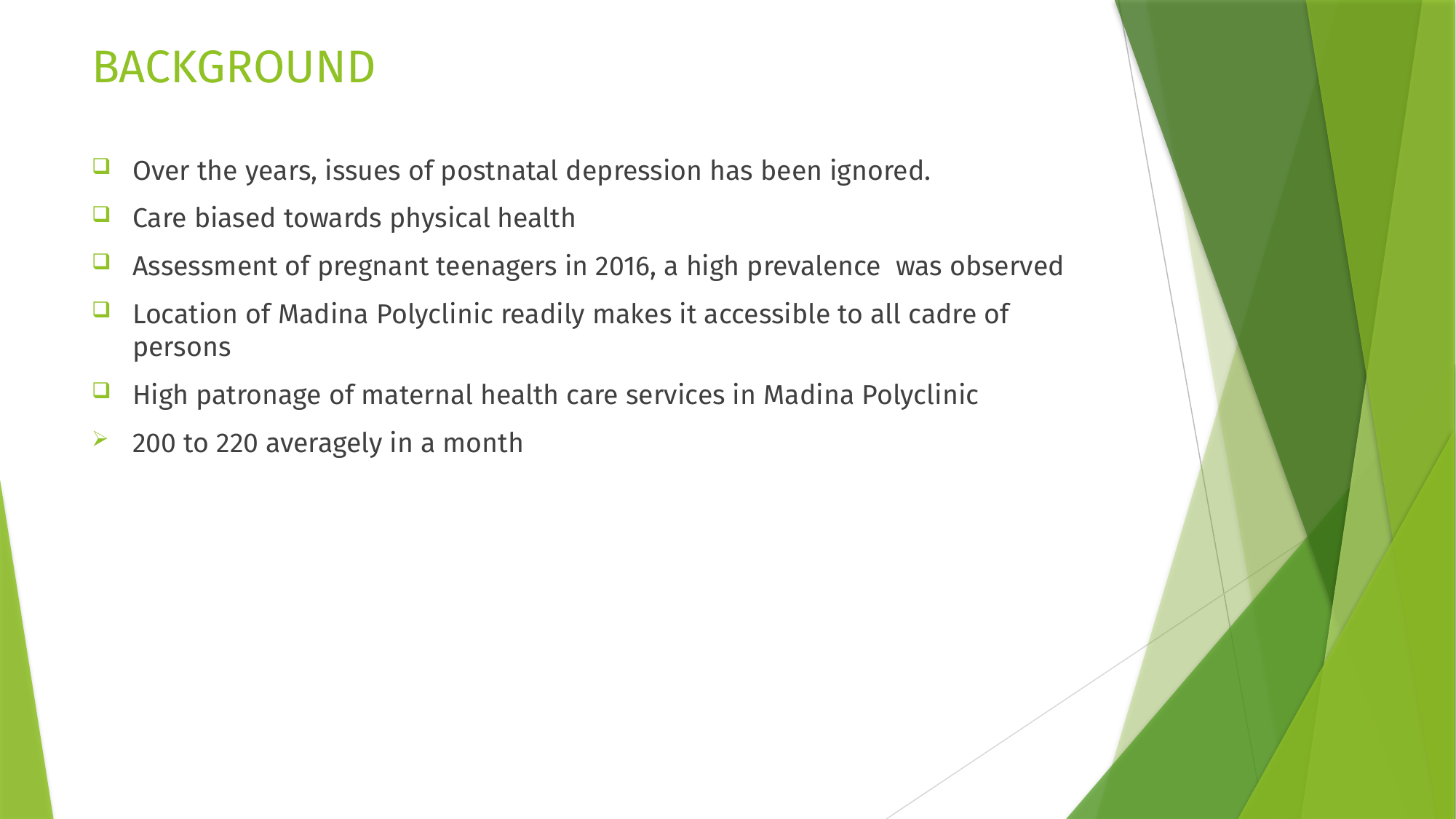

# BACKGROUND
Over the years, issues of postnatal depression has been ignored.
Care biased towards physical health
Assessment of pregnant teenagers in 2016, a high prevalence  was observed
Location of Madina Polyclinic readily makes it accessible to all cadre of persons
High patronage of maternal health care services in Madina Polyclinic
200 to 220 averagely in a month